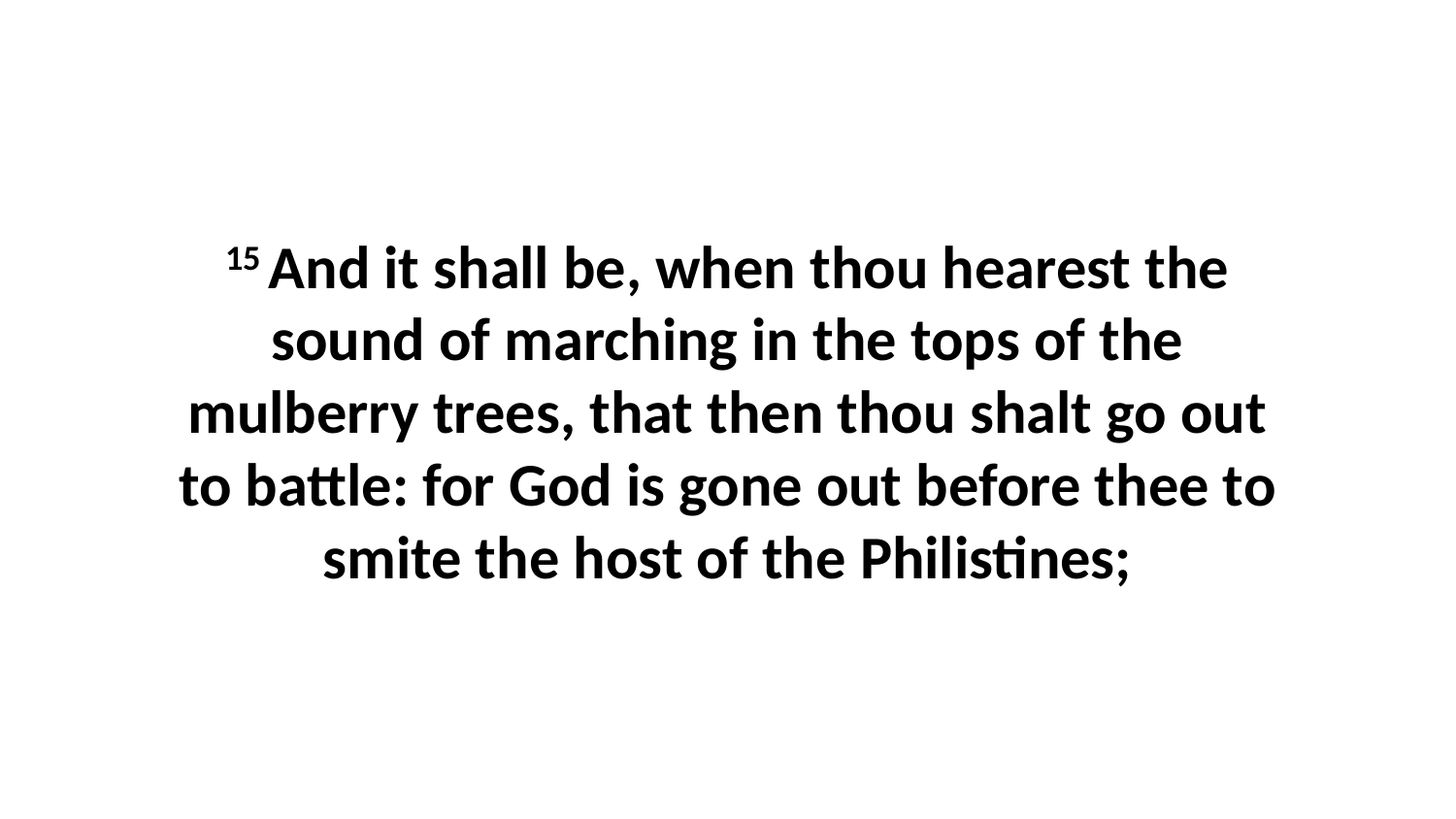

15 And it shall be, when thou hearest the sound of marching in the tops of the mulberry trees, that then thou shalt go out to battle: for God is gone out before thee to smite the host of the Philistines;